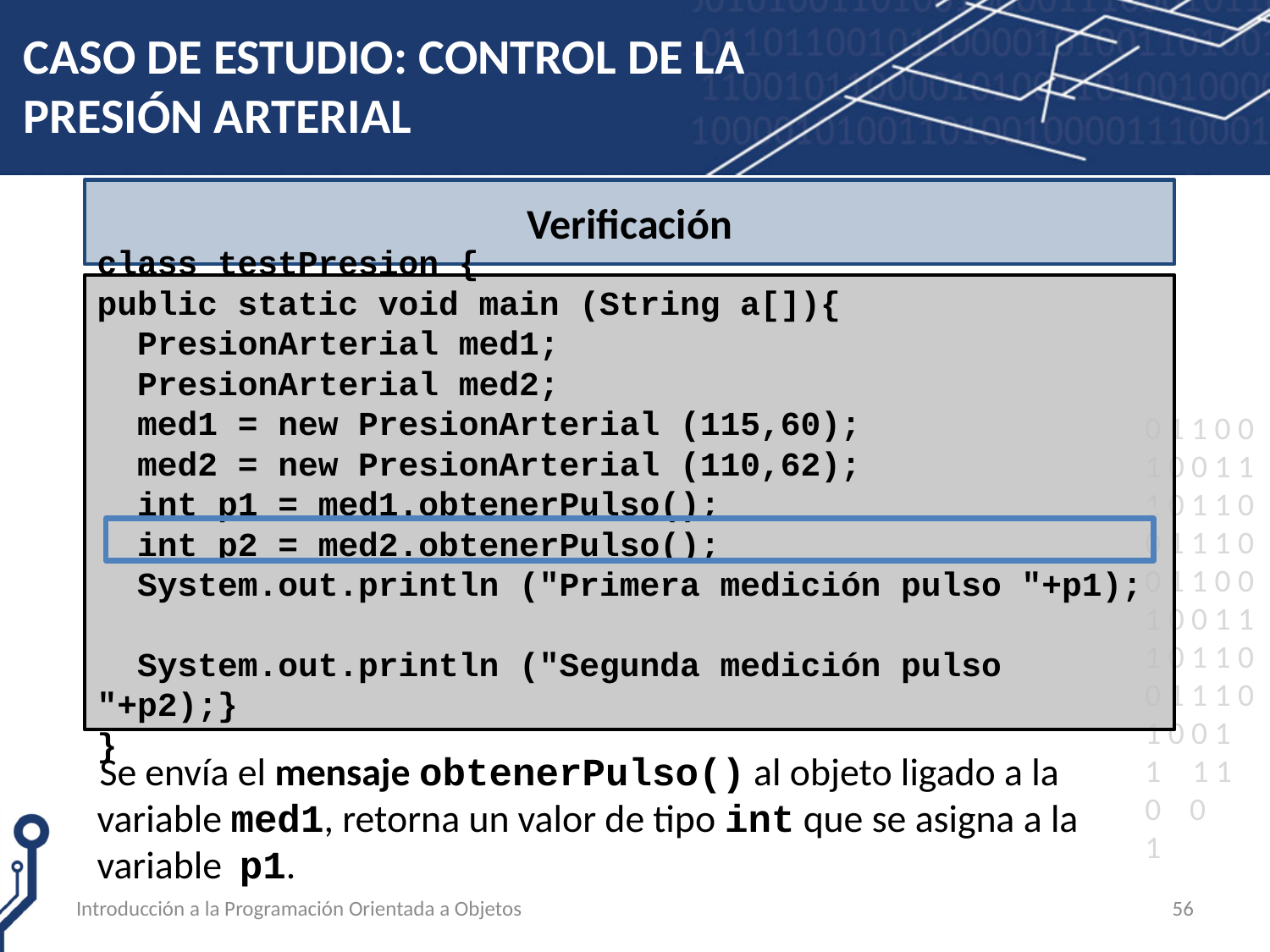

# CASO DE ESTUDIO: CONTROL DE LA PRESIÓN ARTERIAL
Verificación
class testPresion {
public static void main (String a[]){
  PresionArterial med1;
  PresionArterial med2;
  med1 = new PresionArterial (115,60);
  med2 = new PresionArterial (110,62);
  int p1 = med1.obtenerPulso();
  int p2 = med2.obtenerPulso();
  System.out.println ("Primera medición pulso "+p1);
  System.out.println ("Segunda medición pulso "+p2);}
}

Se envía el mensaje obtenerPulso() al objeto ligado a la variable med1, retorna un valor de tipo int que se asigna a la variable  p1.
Introducción a la Programación Orientada a Objetos
56